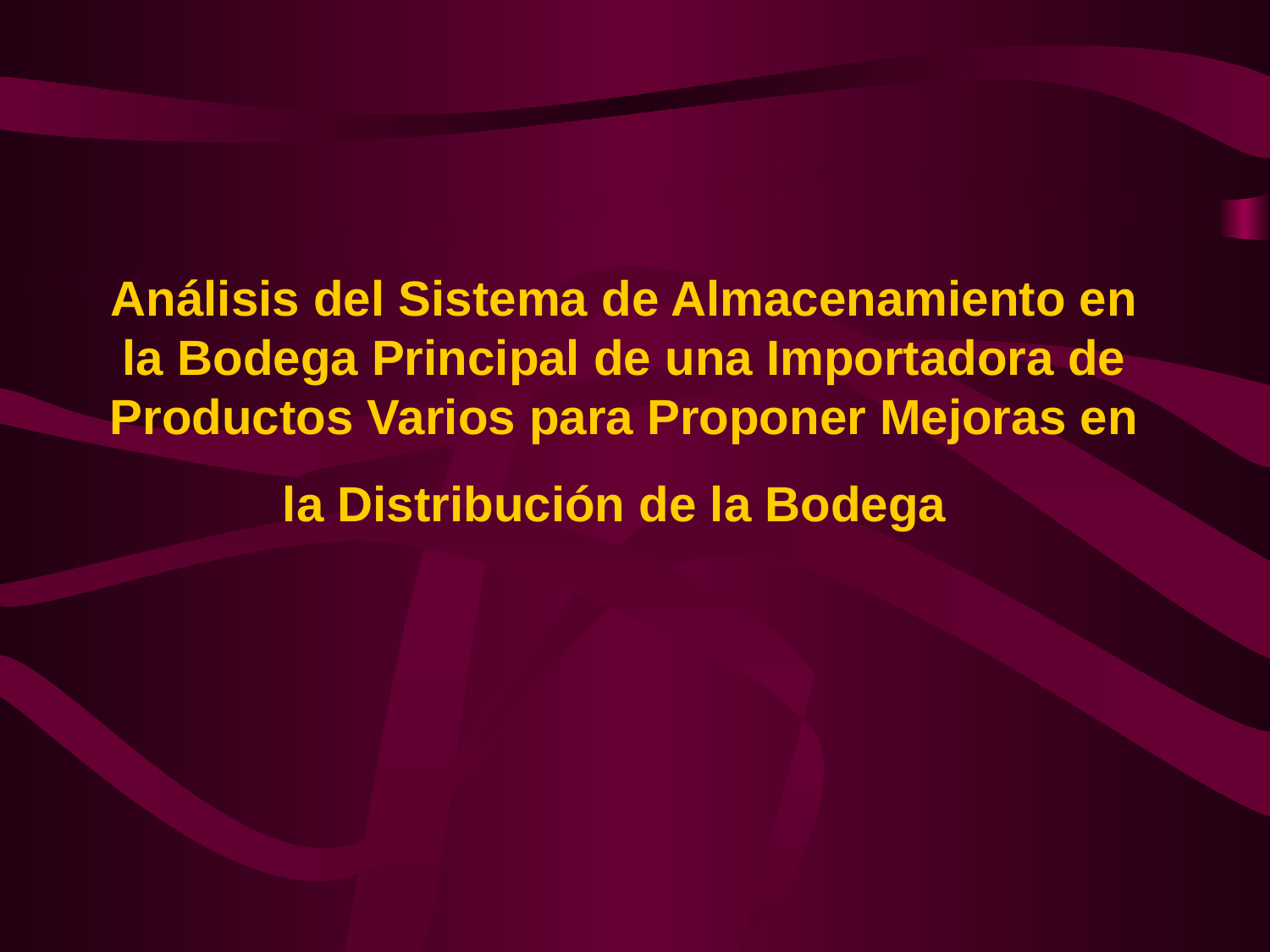

# Análisis del Sistema de Almacenamiento en la Bodega Principal de una Importadora de Productos Varios para Proponer Mejoras en la Distribución de la Bodega